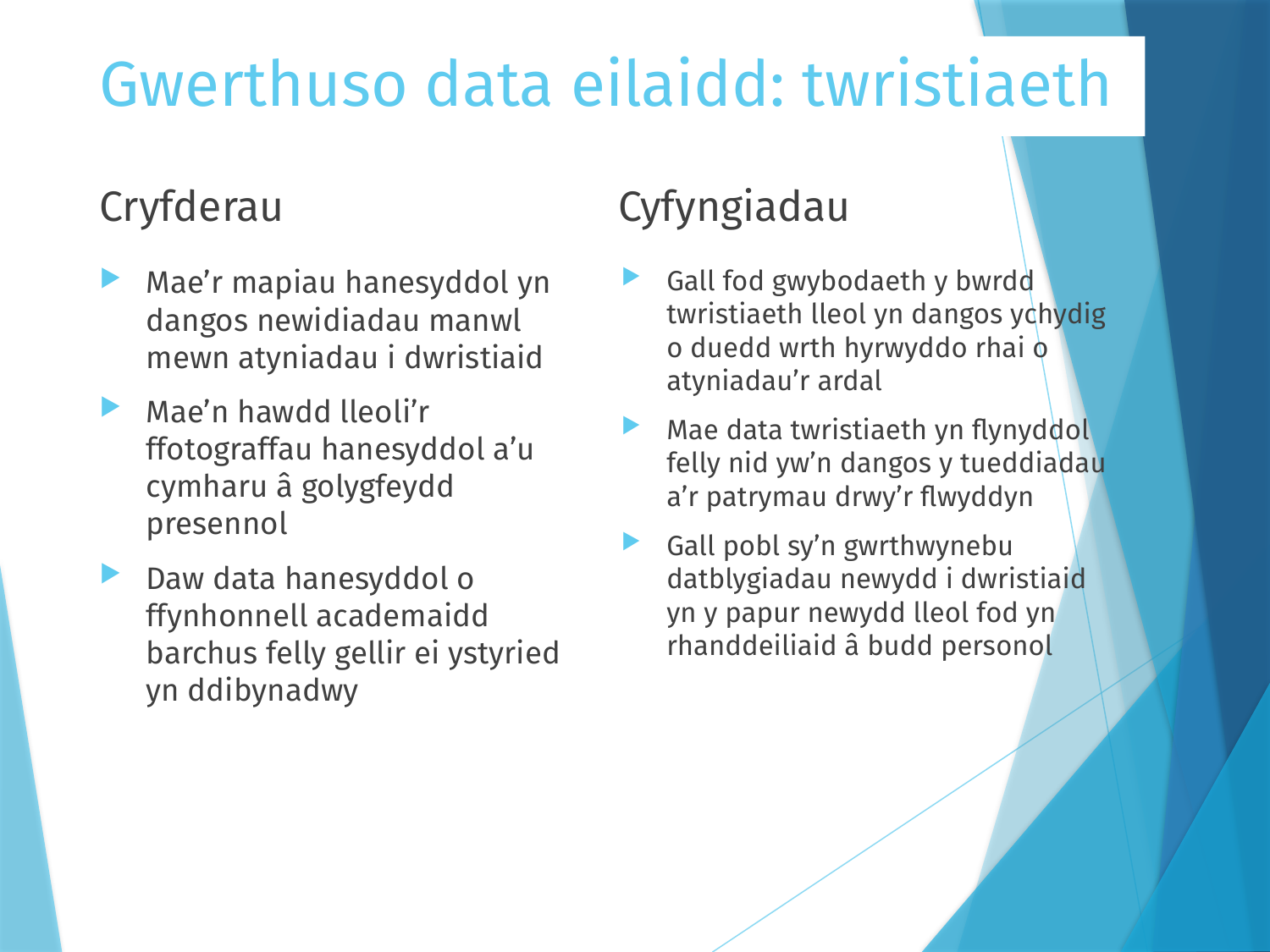

# Gwerthuso data eilaidd: twristiaeth
Cryfderau
Cyfyngiadau
Mae’r mapiau hanesyddol yn dangos newidiadau manwl mewn atyniadau i dwristiaid
Mae’n hawdd lleoli’r ffotograffau hanesyddol a’u cymharu â golygfeydd presennol
Daw data hanesyddol o ffynhonnell academaidd barchus felly gellir ei ystyried yn ddibynadwy
Gall fod gwybodaeth y bwrdd twristiaeth lleol yn dangos ychydig o duedd wrth hyrwyddo rhai o atyniadau’r ardal
Mae data twristiaeth yn flynyddol felly nid yw’n dangos y tueddiadau a’r patrymau drwy’r flwyddyn
Gall pobl sy’n gwrthwynebu datblygiadau newydd i dwristiaid yn y papur newydd lleol fod yn rhanddeiliaid â budd personol